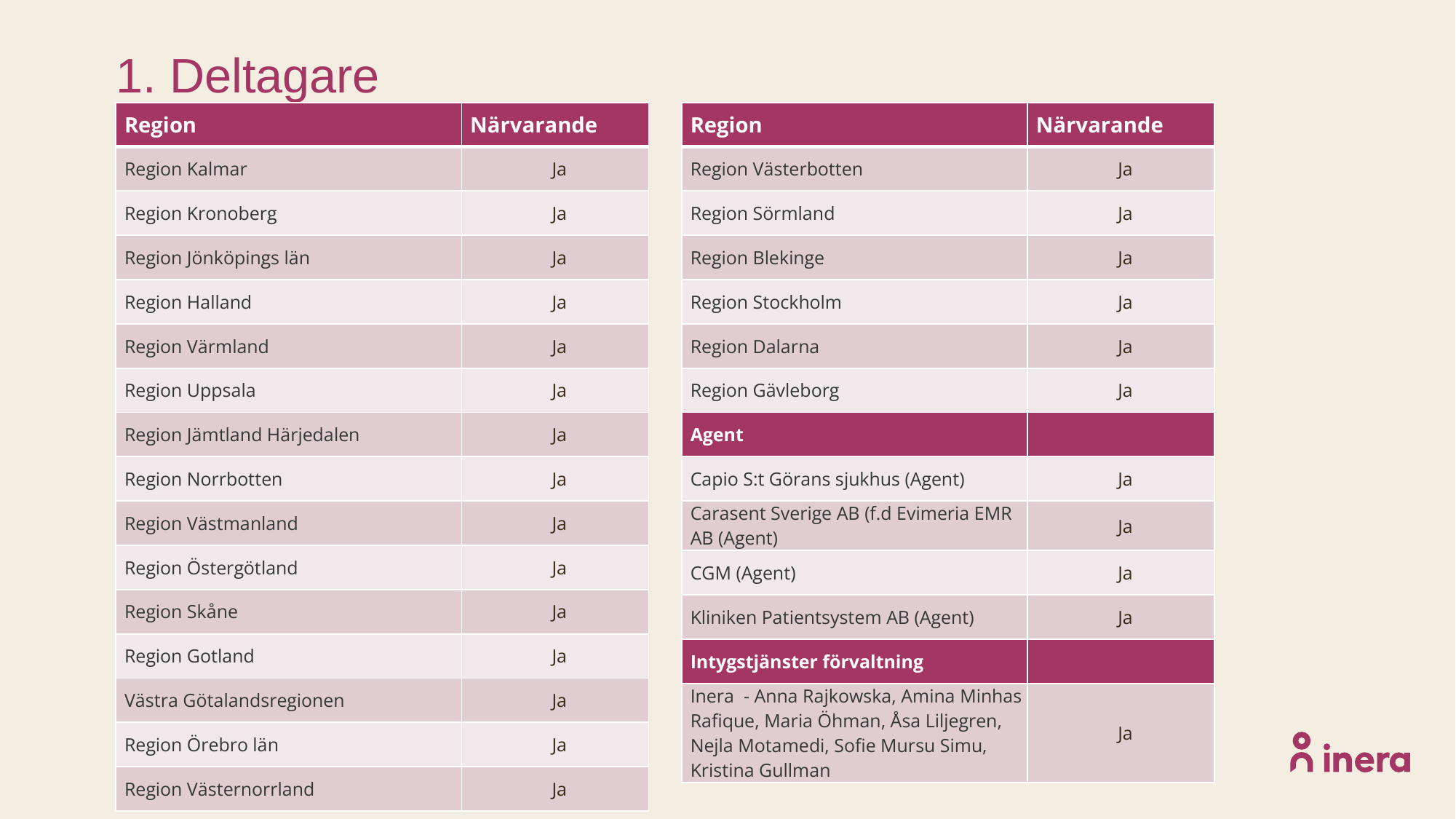

1. Deltagare
| Region | Närvarande |
| --- | --- |
| Region Västerbotten | Ja |
| Region Sörmland | Ja |
| Region Blekinge | Ja |
| Region Stockholm | Ja |
| Region Dalarna | Ja |
| Region Gävleborg | Ja |
| Agent |  |
| Capio S:t Görans sjukhus (Agent) | Ja |
| Carasent Sverige AB (f.d Evimeria EMR AB (Agent) | Ja |
| CGM (Agent) | Ja |
| Kliniken Patientsystem AB (Agent) | Ja |
| Intygstjänster förvaltning |  |
| Inera  - Anna Rajkowska, Amina Minhas Rafique, Maria Öhman, Åsa Liljegren, Nejla Motamedi, Sofie Mursu Simu, Kristina Gullman | Ja |
| Region | Närvarande |
| --- | --- |
| Region Kalmar | Ja |
| Region Kronoberg | Ja |
| Region Jönköpings län | Ja |
| Region Halland | Ja |
| Region Värmland | Ja |
| Region Uppsala | Ja |
| Region Jämtland Härjedalen | Ja |
| Region Norrbotten | Ja |
| Region Västmanland | Ja |
| Region Östergötland | Ja |
| Region Skåne | Ja |
| Region Gotland | Ja |
| Västra Götalandsregionen | Ja |
| Region Örebro län | Ja |
| Region Västernorrland | Ja |